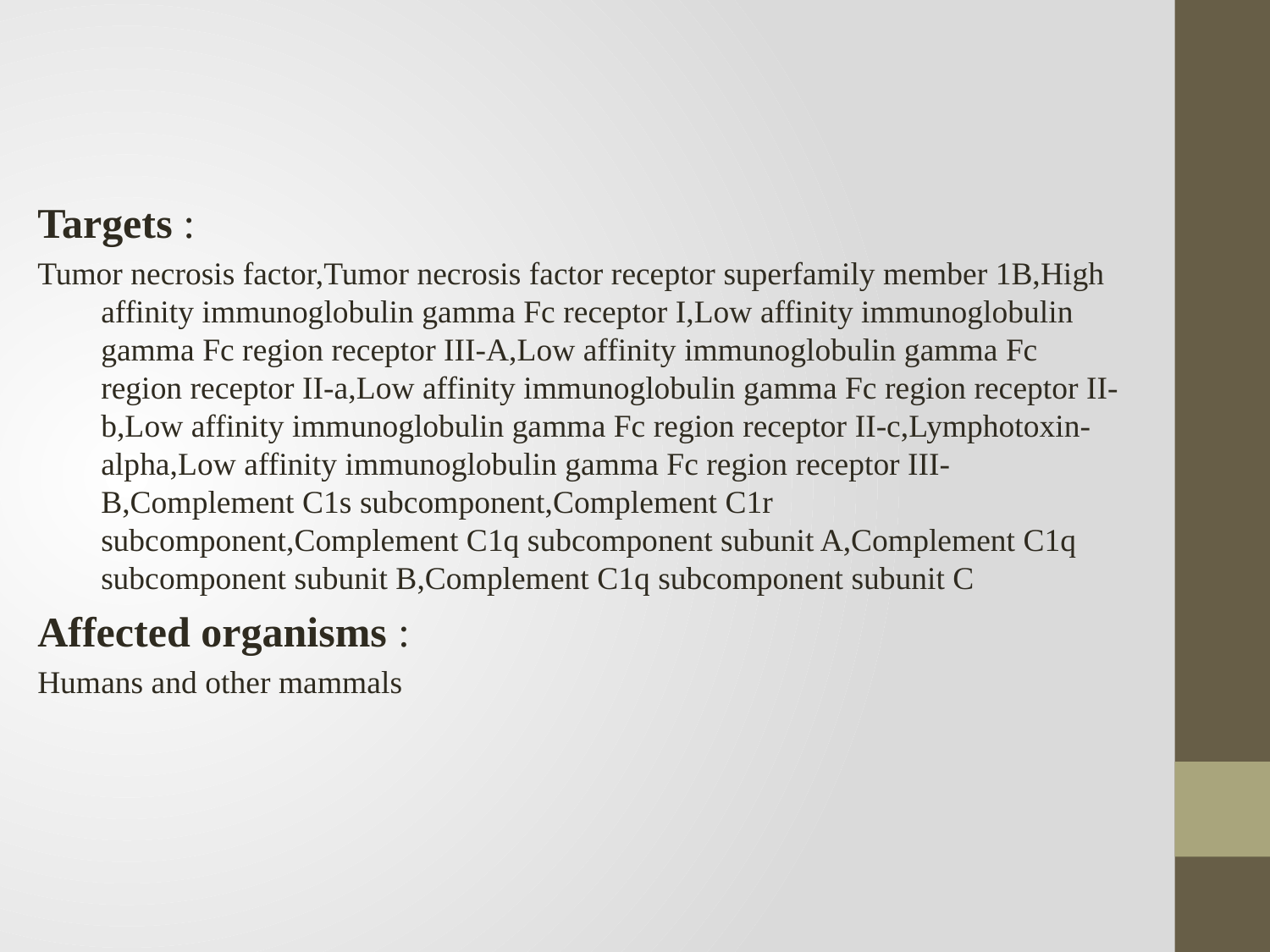

Targets :
Tumor necrosis factor,Tumor necrosis factor receptor superfamily member 1B,High affinity immunoglobulin gamma Fc receptor I,Low affinity immunoglobulin gamma Fc region receptor III-A,Low affinity immunoglobulin gamma Fc region receptor II-a,Low affinity immunoglobulin gamma Fc region receptor II-b,Low affinity immunoglobulin gamma Fc region receptor II-c,Lymphotoxin-alpha,Low affinity immunoglobulin gamma Fc region receptor III-B,Complement C1s subcomponent,Complement C1r subcomponent,Complement C1q subcomponent subunit A,Complement C1q subcomponent subunit B,Complement C1q subcomponent subunit C
Affected organisms :
Humans and other mammals